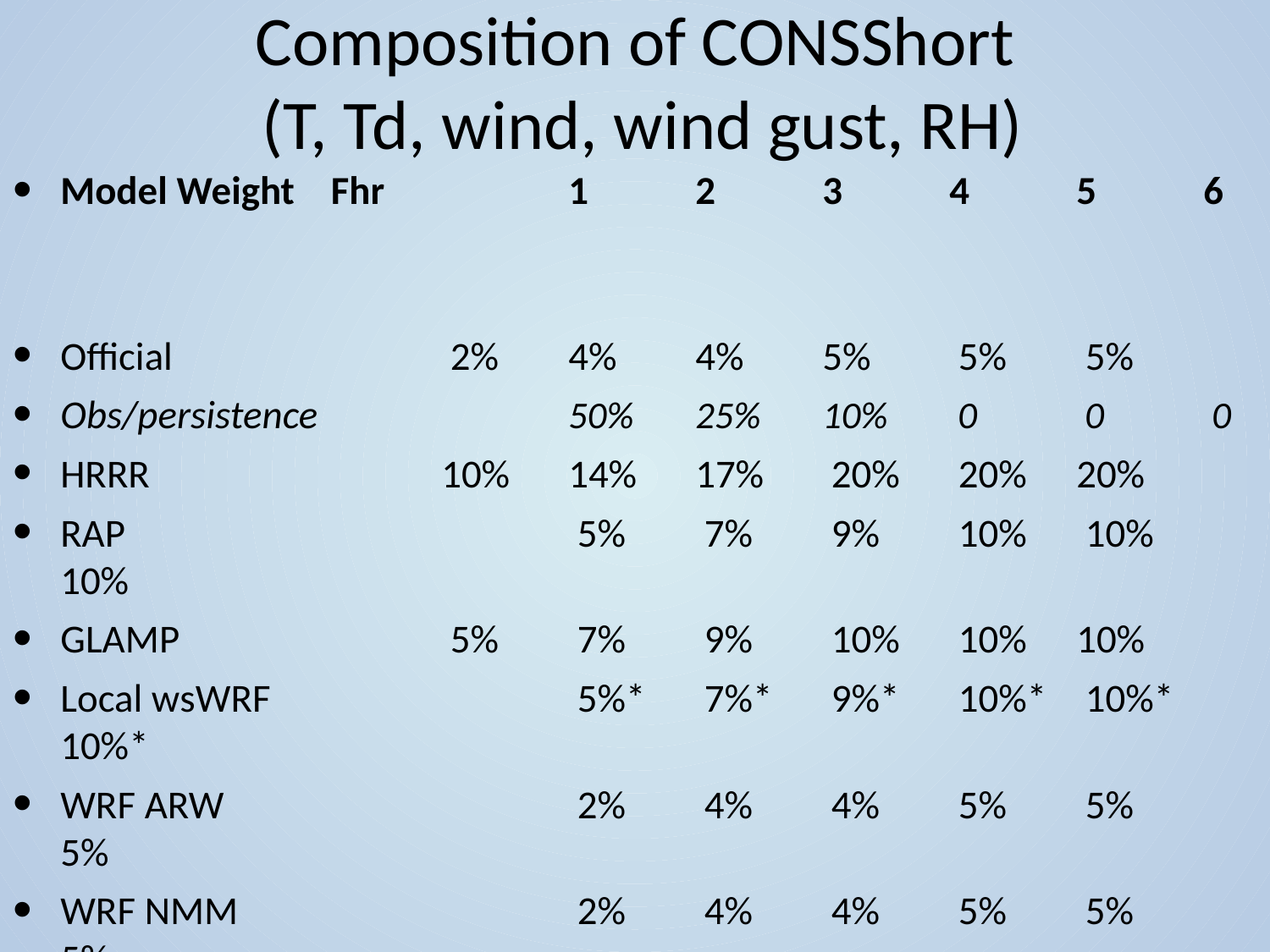

# Composition of CONSShort (T, Td, wind, wind gust, RH)
Model Weight    Fhr 		1	2	3	4	5	6

Official               		 2%	4%	4% 	5%	 5%	 5%
Obs/persistence		50%	25%	10%	 0	 0	 0
HRRR 			10%	14%	17%	 20%	 20%	20%
RAP				 5%	 7%	 9%	 10% 	 10% 	10%
GLAMP			 5%	 7%	 9%	 10%	 10%	10%
Local wsWRF			 5%*	 7%*	 9%*	 10%*	 10%*	10%*
WRF ARW			 2%	 4%	 4%	 5% 	 5%	 5%
WRF NMM			 2%	 4%	 4%	 5%	 5%	 5%
NAM12			 2%	 4%	 4%	 5%	 5%	 5%
NAMDNG5			 2%	 4%	 4%	 5%	 5%	 5%
ADJLAV			 10%	 14%	 17%	 20%	 20%	 20%
ADJMET			 2%	 4%	 4%	 5% 	 5%	 5%
ADJMAV			 2%	 4%	 4%	 5% 	 5%	 5%